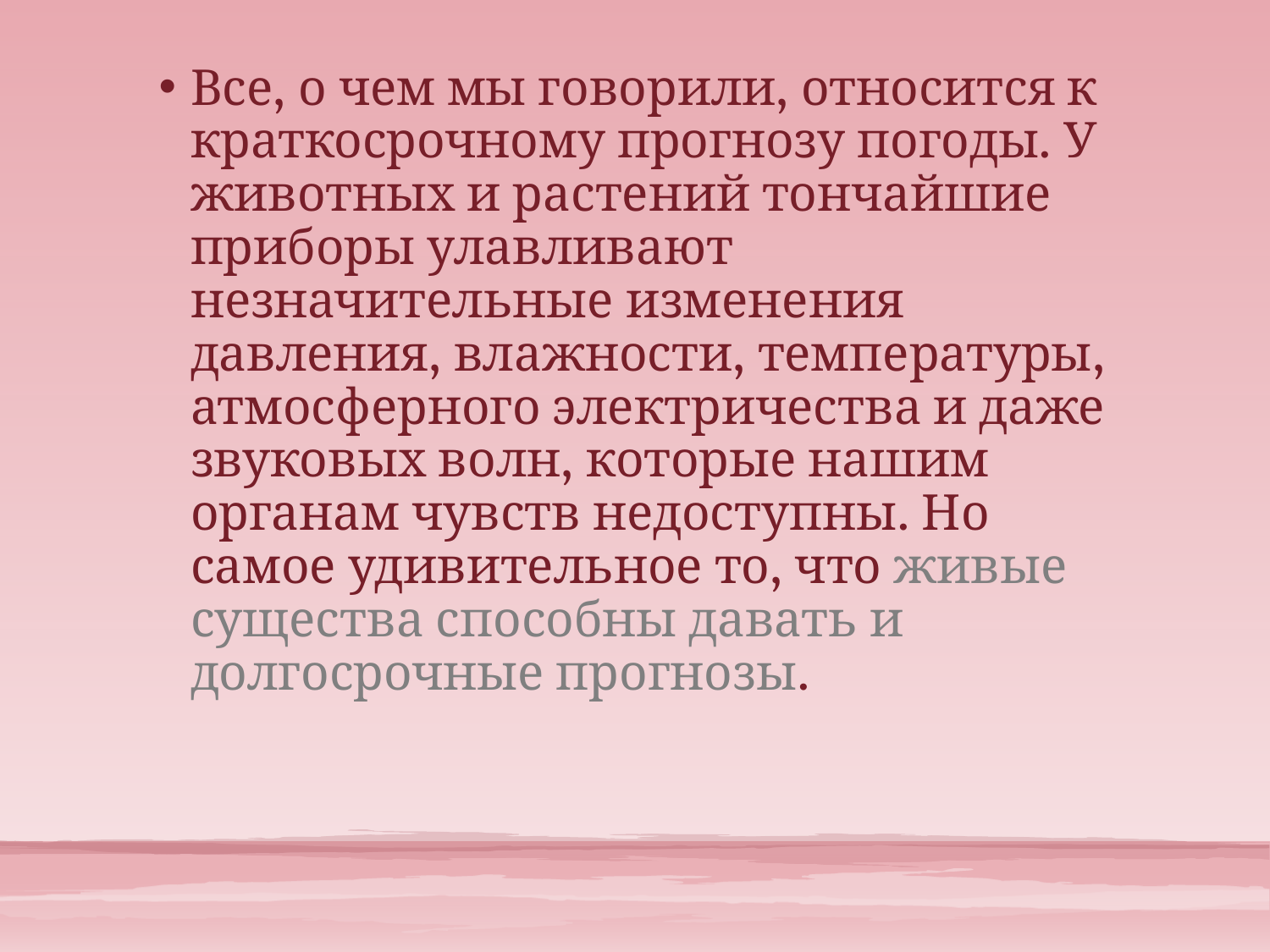

Все, о чем мы говорили, относится к краткосрочному прогнозу погоды. У животных и растений тончайшие приборы улавливают незначительные изменения давления, влажности, температуры, атмосферного электричества и даже звуковых волн, которые нашим органам чувств недоступны. Но самое удивительное то, что живые существа способны давать и долгосрочные прогнозы.